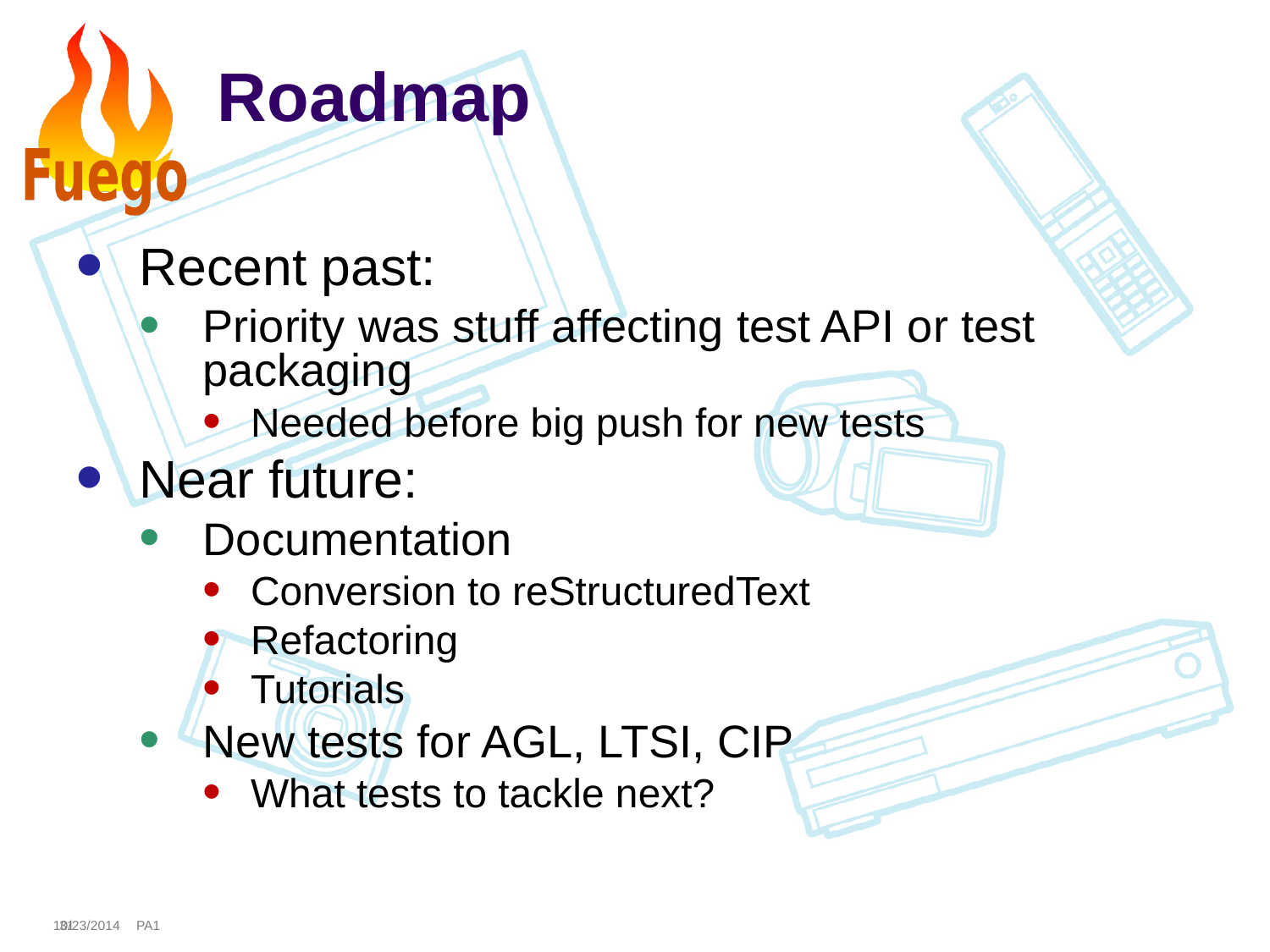

# Roadmap
Recent past:
Priority was stuff affecting test API or test packaging
Needed before big push for new tests
Near future:
Documentation
Conversion to reStructuredText
Refactoring
Tutorials
New tests for AGL, LTSI, CIP
What tests to tackle next?